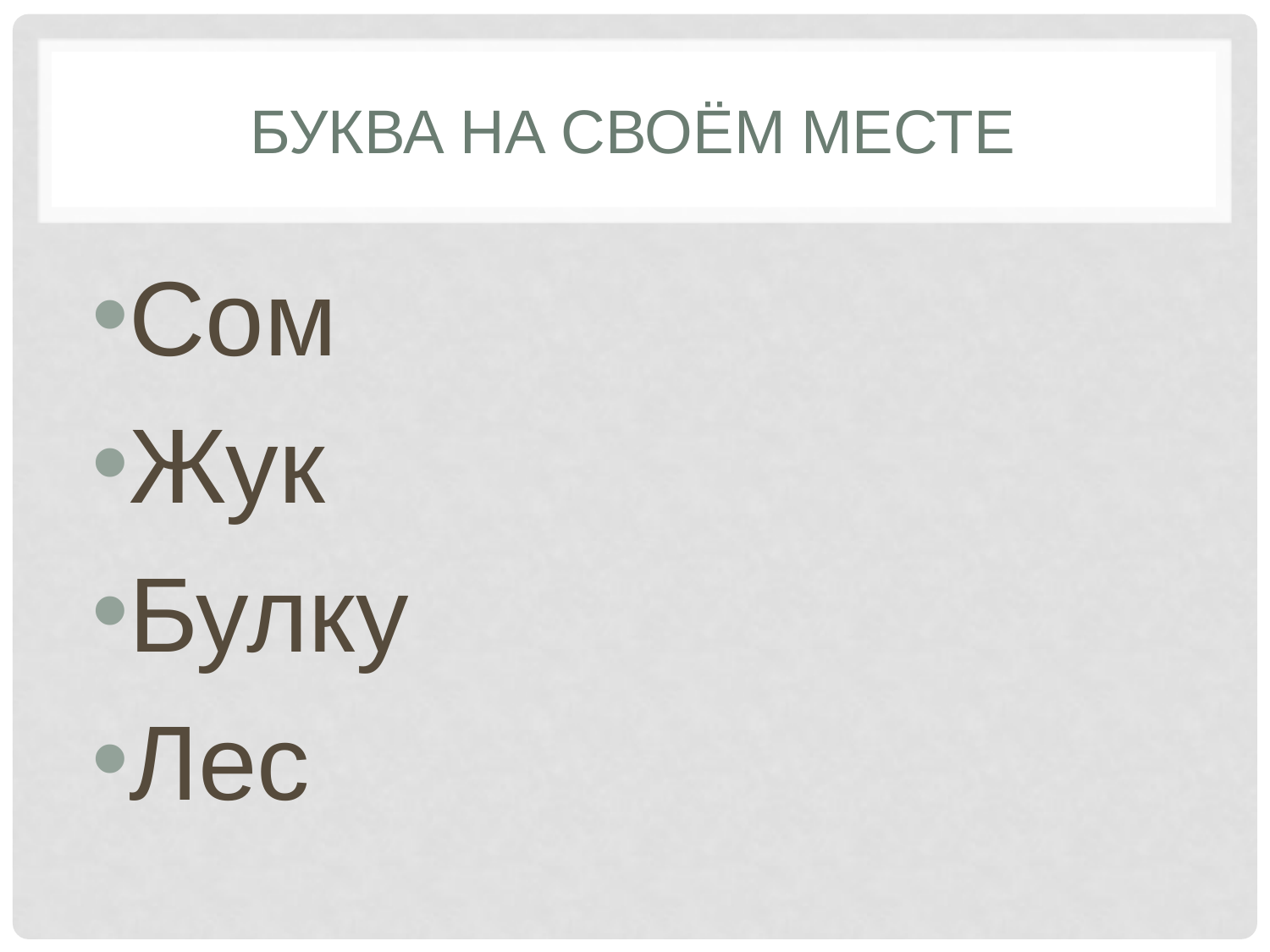

# Буква на своём месте
Сом
Жук
Булку
Лес